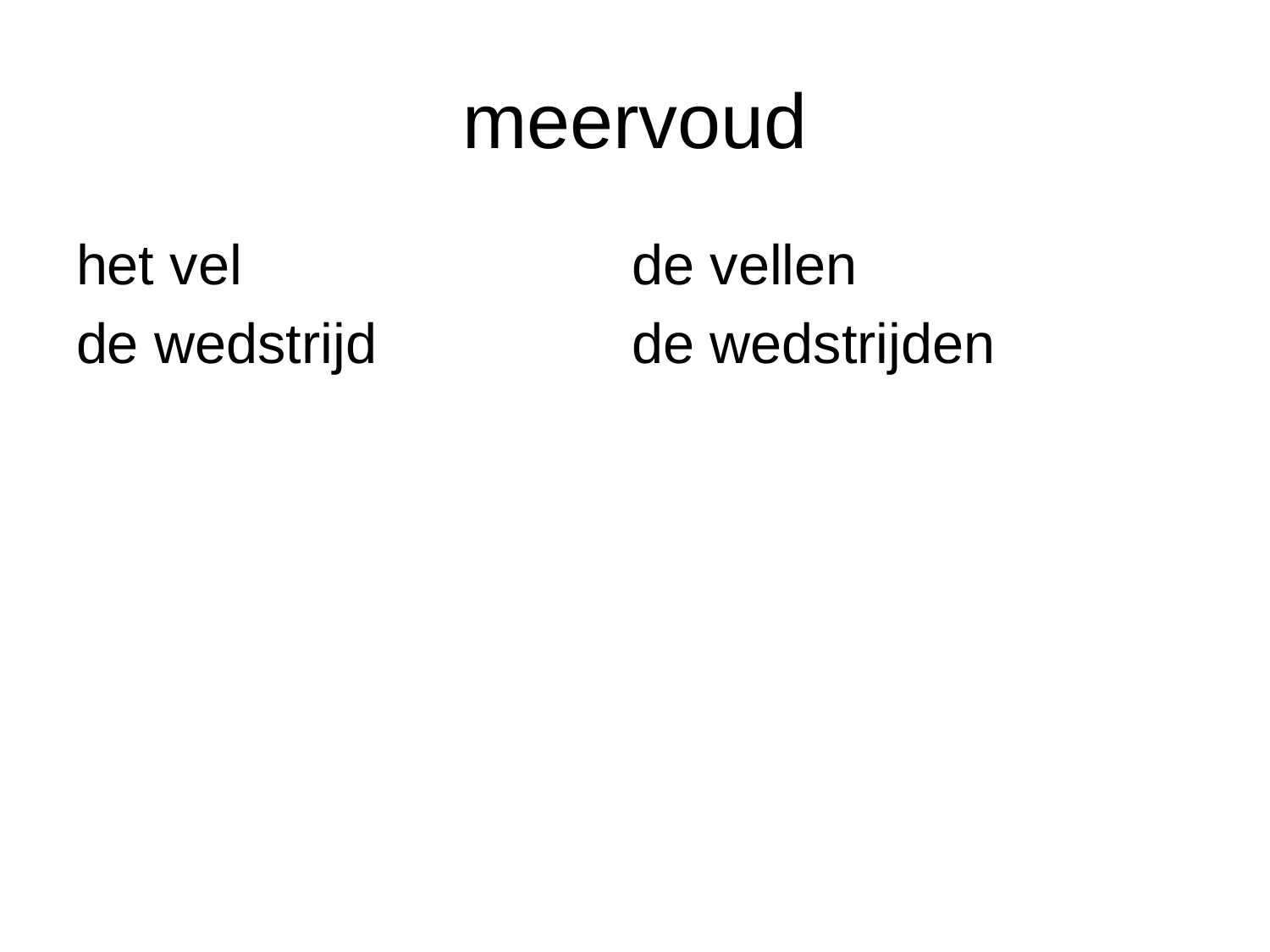

# meervoud
het vel				de vellen
de wedstrijd			de wedstrijden